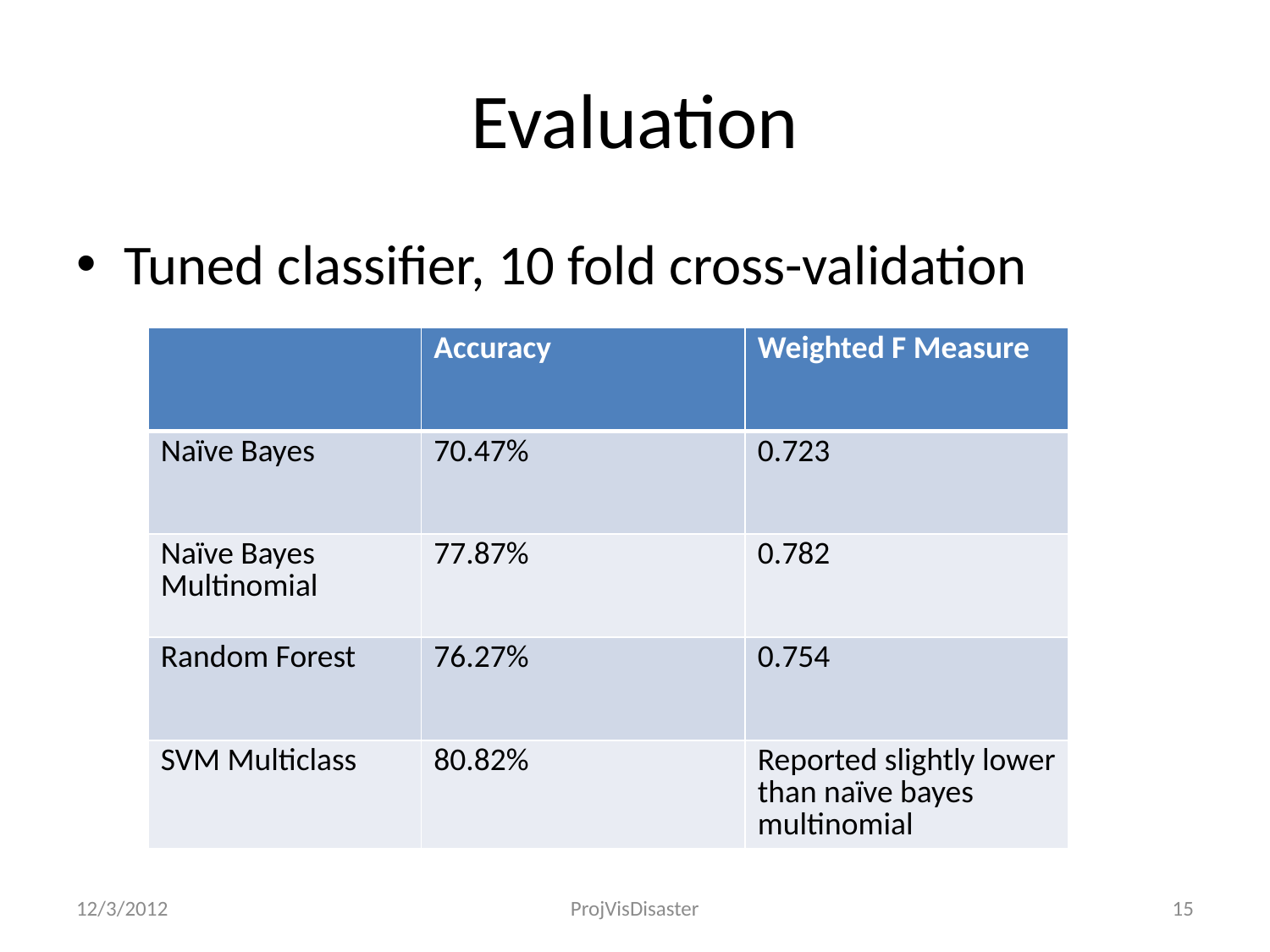

# Evaluation
Tuned classifier, 10 fold cross-validation
|  | Accuracy | Weighted F Measure |
| --- | --- | --- |
| Naïve Bayes | 70.47% | 0.723 |
| Naïve Bayes Multinomial | 77.87% | 0.782 |
| Random Forest | 76.27% | 0.754 |
| SVM Multiclass | 80.82% | Reported slightly lower than naïve bayes multinomial |
12/3/2012
ProjVisDisaster
15